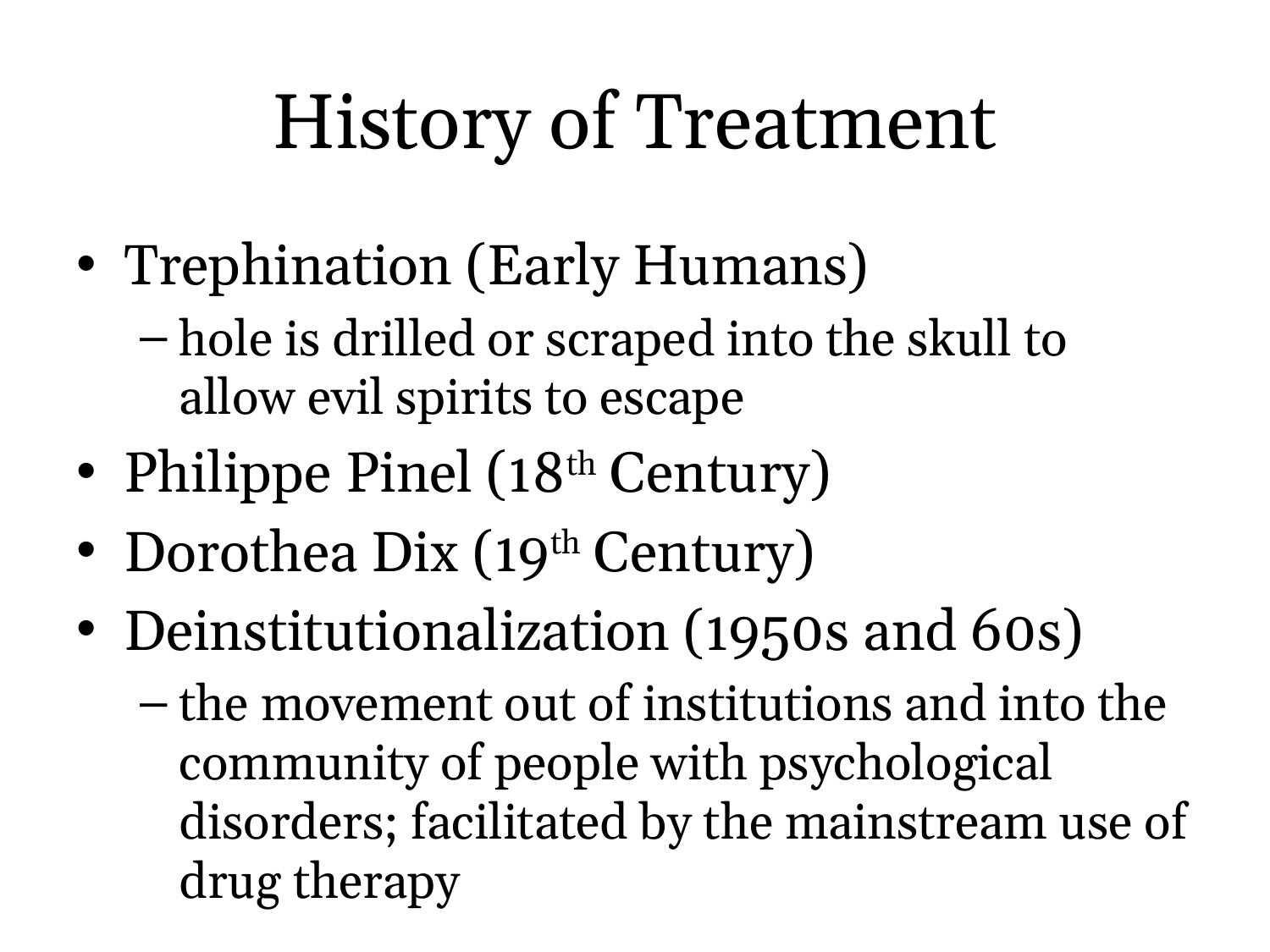

# History of Treatment
Trephination (Early Humans)
hole is drilled or scraped into the skull to allow evil spirits to escape
Philippe Pinel (18th Century)
Dorothea Dix (19th Century)
Deinstitutionalization (1950s and 60s)
the movement out of institutions and into the community of people with psychological disorders; facilitated by the mainstream use of drug therapy